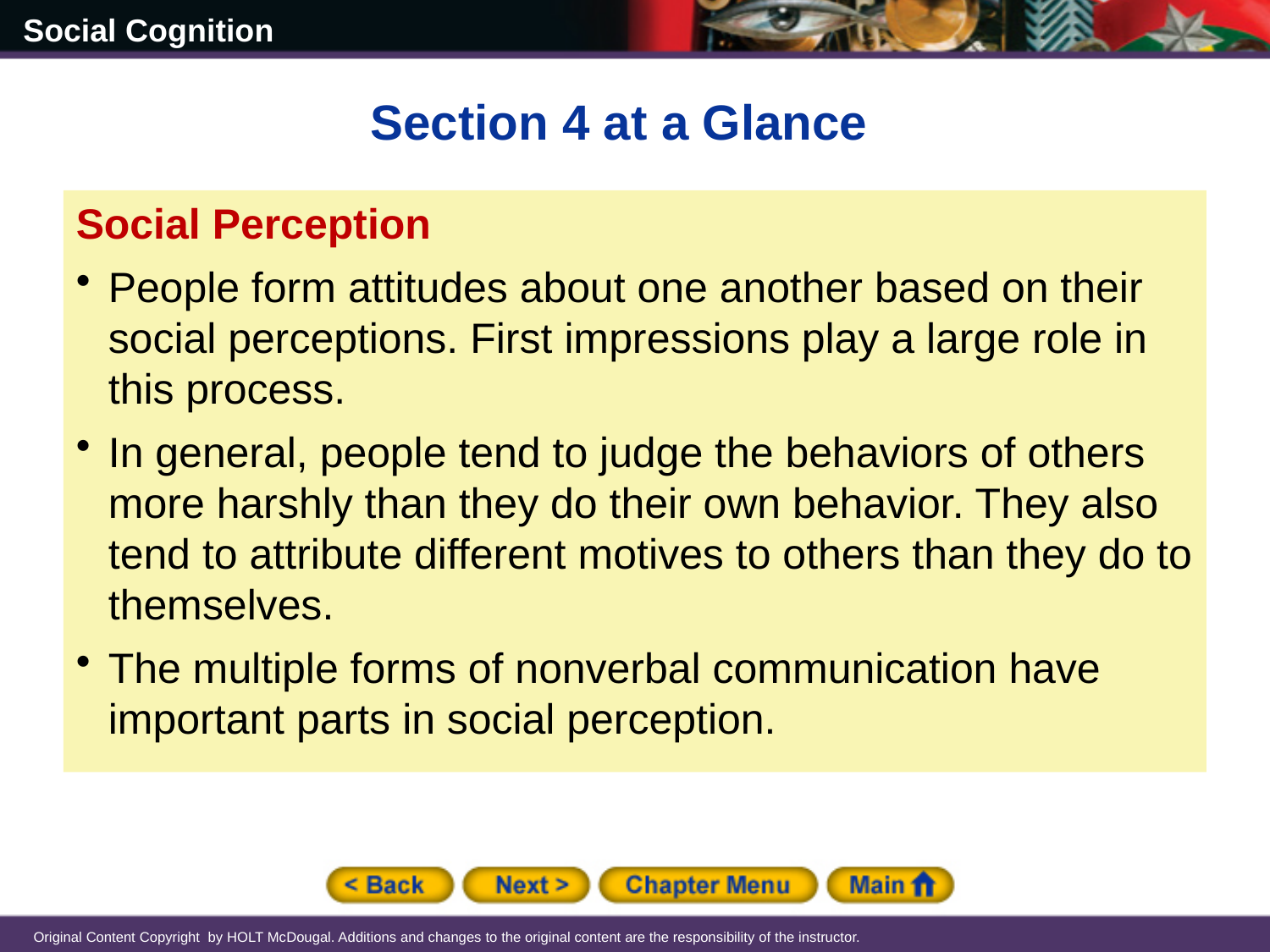

Section 4 at a Glance
Social Perception
People form attitudes about one another based on their social perceptions. First impressions play a large role in this process.
In general, people tend to judge the behaviors of others more harshly than they do their own behavior. They also tend to attribute different motives to others than they do to themselves.
The multiple forms of nonverbal communication have important parts in social perception.